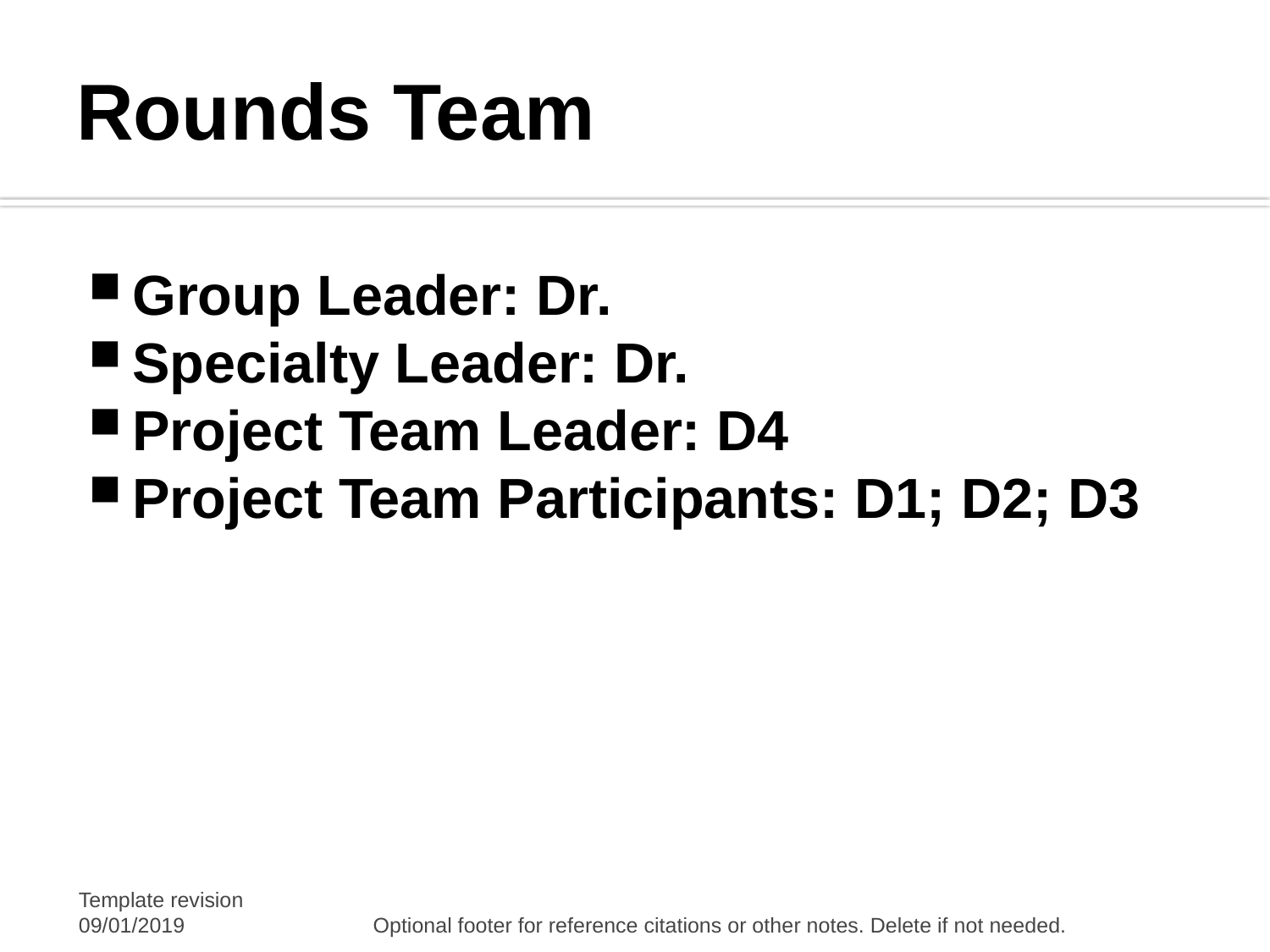

# Rounds Team
Group Leader: Dr.
Specialty Leader: Dr.
Project Team Leader: D4
Project Team Participants: D1; D2; D3
Template revision 09/01/2019
Optional footer for reference citations or other notes. Delete if not needed.